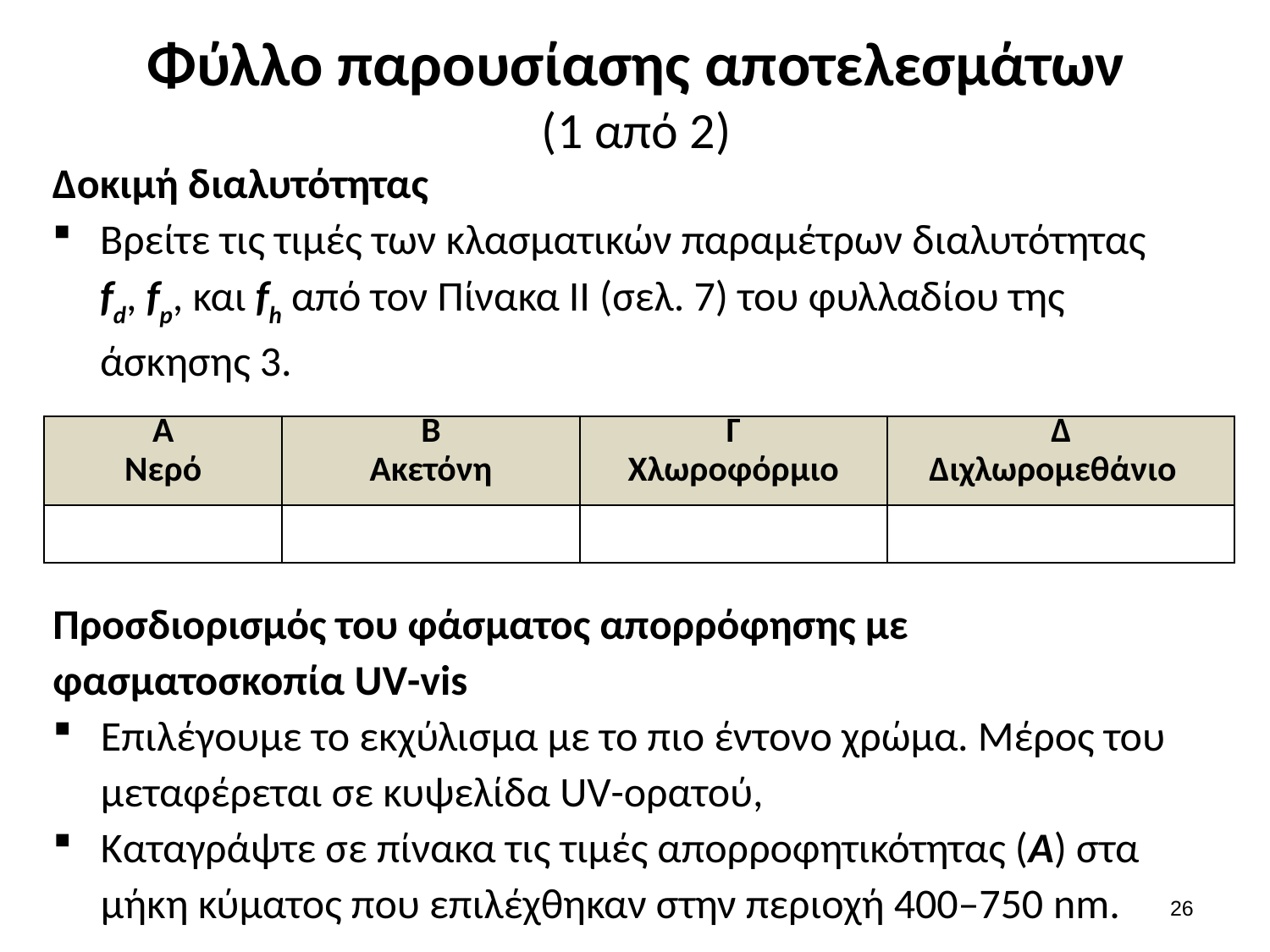

# Φύλλο παρουσίασης αποτελεσμάτων (1 από 2)
Δοκιμή διαλυτότητας
Βρείτε τις τιμές των κλασματικών παραμέτρων διαλυτότητας  fd, fp, και fh από τον Πίνακα ΙΙ (σελ. 7) του φυλλαδίου της άσκησης 3.
| Α Νερό | Β Ακετόνη | Γ Χλωροφόρμιο | Δ Διχλωρομεθάνιο |
| --- | --- | --- | --- |
|  |  |  |  |
Προσδιορισμός του φάσματος απορρόφησης με φασματοσκοπία UV-vis
Επιλέγουμε το εκχύλισμα με το πιο έντονο χρώμα. Μέρος του μεταφέρεται σε κυψελίδα UV-ορατού,
Καταγράψτε σε πίνακα τις τιμές απορροφητικότητας (Α) στα μήκη κύματος που επιλέχθηκαν στην περιοχή 400–750 nm.
26